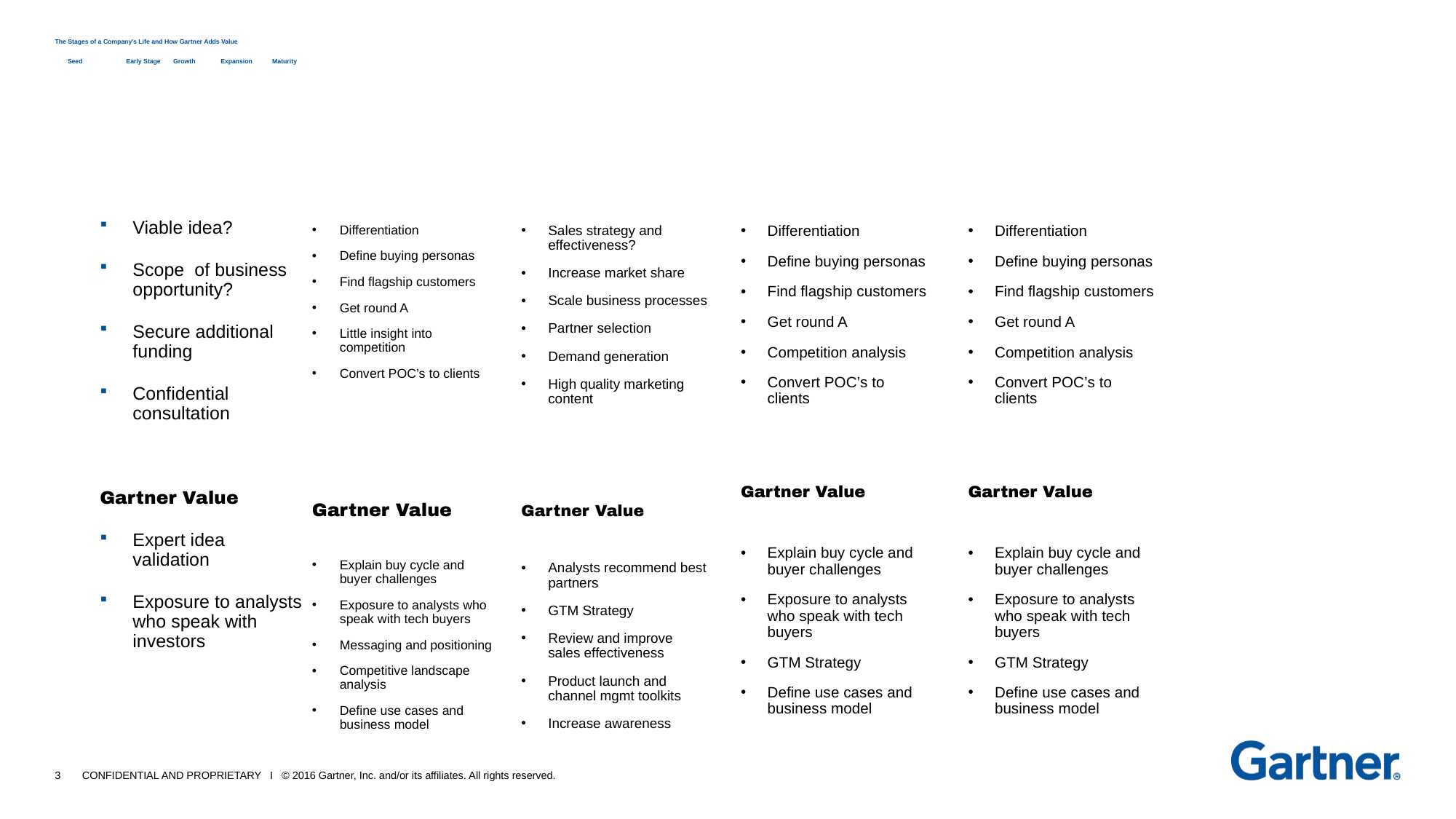

# The Stages of a Company’s Life and How Gartner Adds Value Seed        	     Early Stage       Growth              Expansion           Maturity
Viable idea?
Scope  of business opportunity?
Secure additional funding
Confidential consultation

Gartner Value
Expert idea validation
Exposure to analysts who speak with investors

Differentiation
Define buying personas
Find flagship customers
Get round A
Little insight into competition
Convert POC’s to clients

Gartner Value

Explain buy cycle and buyer challenges
Exposure to analysts who speak with tech buyers
Messaging and positioning
Competitive landscape analysis
Define use cases and business model

Sales strategy and effectiveness?
Increase market share
Scale business processes
Partner selection
Demand generation
High quality marketing content

Gartner Value

Analysts recommend best partners
GTM Strategy
Review and improve sales effectiveness
Product launch and channel mgmt toolkits
Increase awareness

Differentiation
Define buying personas
Find flagship customers
Get round A
Competition analysis
Convert POC’s to clients

Gartner Value

Explain buy cycle and buyer challenges
Exposure to analysts who speak with tech buyers
GTM Strategy
Define use cases and business model

Differentiation
Define buying personas
Find flagship customers
Get round A
Competition analysis
Convert POC’s to clients

Gartner Value

Explain buy cycle and buyer challenges
Exposure to analysts who speak with tech buyers
GTM Strategy
Define use cases and business model